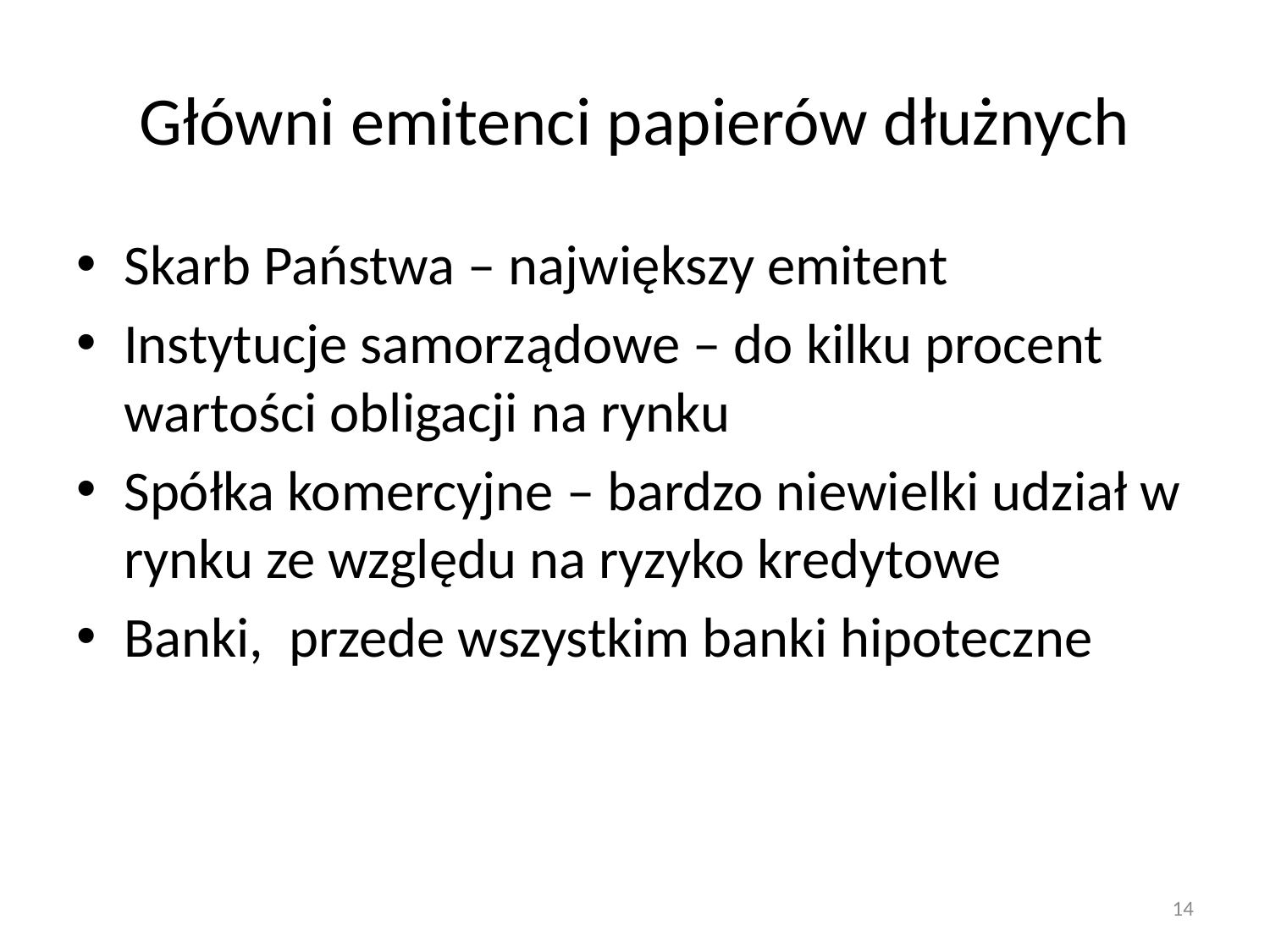

# Główni emitenci papierów dłużnych
Skarb Państwa – największy emitent
Instytucje samorządowe – do kilku procent wartości obligacji na rynku
Spółka komercyjne – bardzo niewielki udział w rynku ze względu na ryzyko kredytowe
Banki,  przede wszystkim banki hipoteczne
14